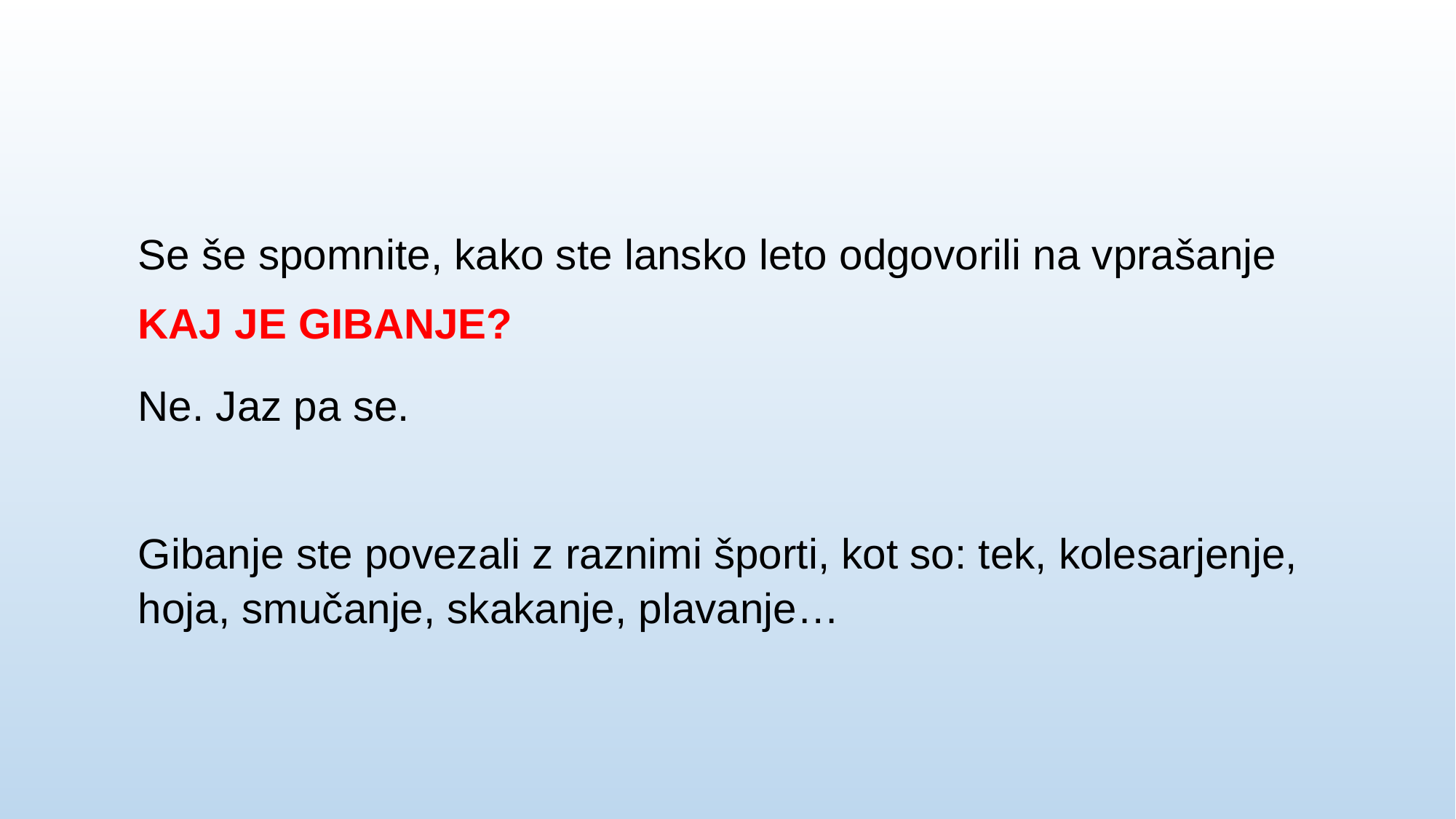

#
Se še spomnite, kako ste lansko leto odgovorili na vprašanje
KAJ JE GIBANJE?
Ne. Jaz pa se.

Gibanje ste povezali z raznimi športi, kot so: tek, kolesarjenje, hoja, smučanje, skakanje, plavanje…